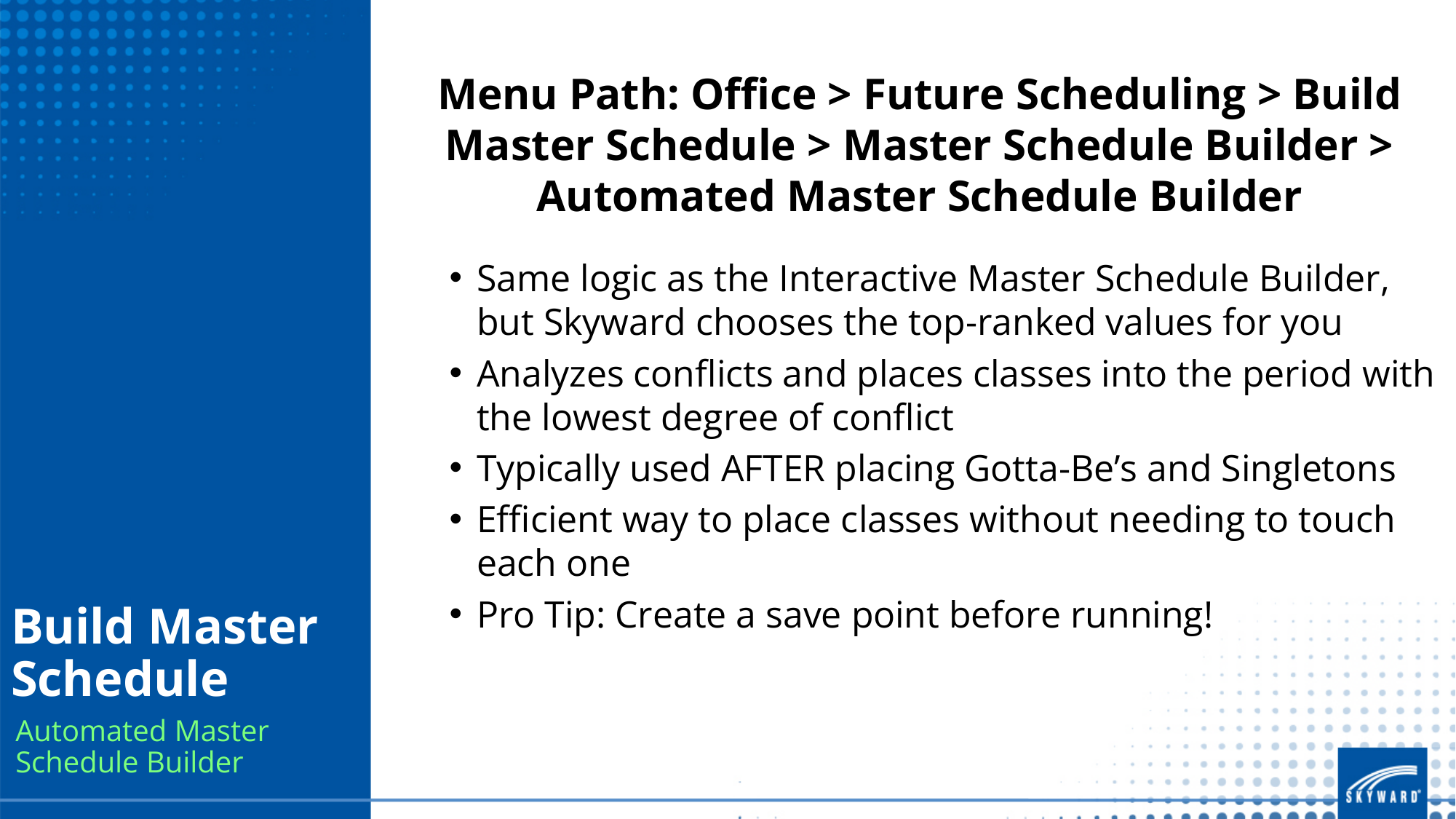

Menu Path: Office > Future Scheduling > Build Master Schedule > Master Schedule Builder > Automated Master Schedule Builder

Same logic as the Interactive Master Schedule Builder, but Skyward chooses the top-ranked values for you
Analyzes conflicts and places classes into the period with the lowest degree of conflict
Typically used AFTER placing Gotta-Be’s and Singletons
Efficient way to place classes without needing to touch each one
Pro Tip: Create a save point before running!
# Build Master Schedule

Automated Master Schedule Builder